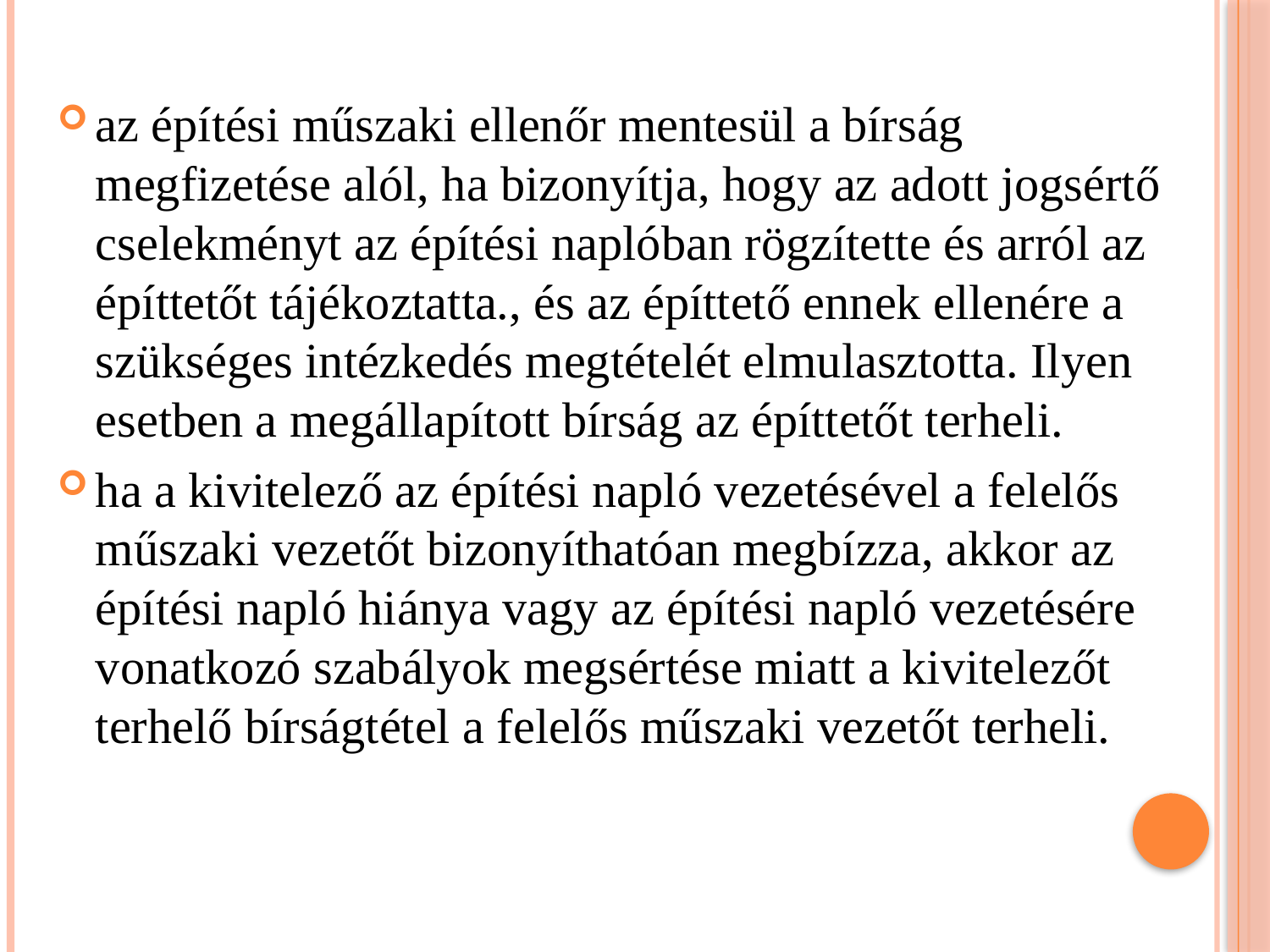

az építési műszaki ellenőr mentesül a bírság megfizetése alól, ha bizonyítja, hogy az adott jogsértő cselekményt az építési naplóban rögzítette és arról az építtetőt tájékoztatta., és az építtető ennek ellenére a szükséges intézkedés megtételét elmulasztotta. Ilyen esetben a megállapított bírság az építtetőt terheli.
ha a kivitelező az építési napló vezetésével a felelős műszaki vezetőt bizonyíthatóan megbízza, akkor az építési napló hiánya vagy az építési napló vezetésére vonatkozó szabályok megsértése miatt a kivitelezőt terhelő bírságtétel a felelős műszaki vezetőt terheli.